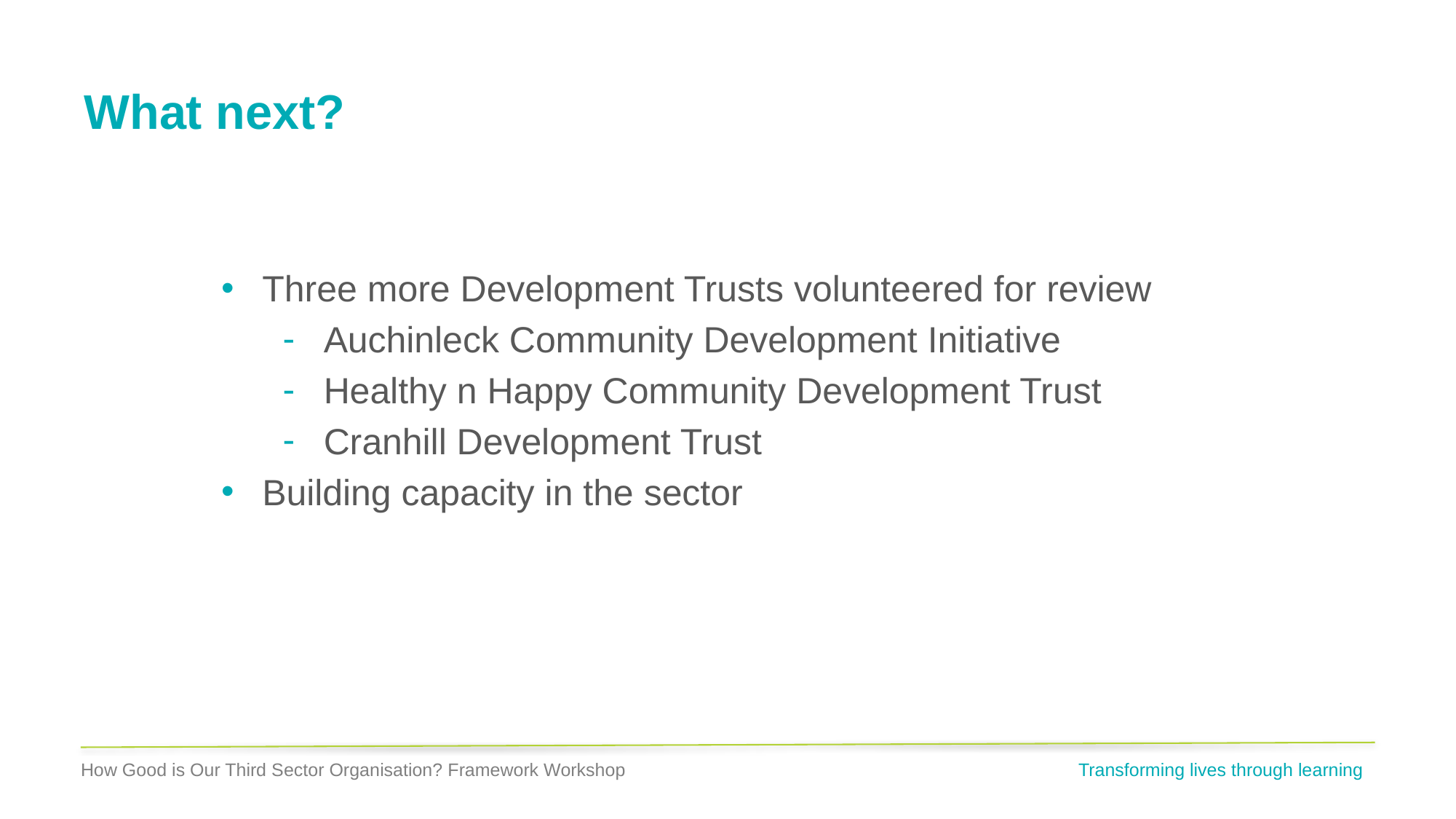

# What next?

Three more Development Trusts volunteered for review
Auchinleck Community Development Initiative
Healthy n Happy Community Development Trust
Cranhill Development Trust
Building capacity in the sector